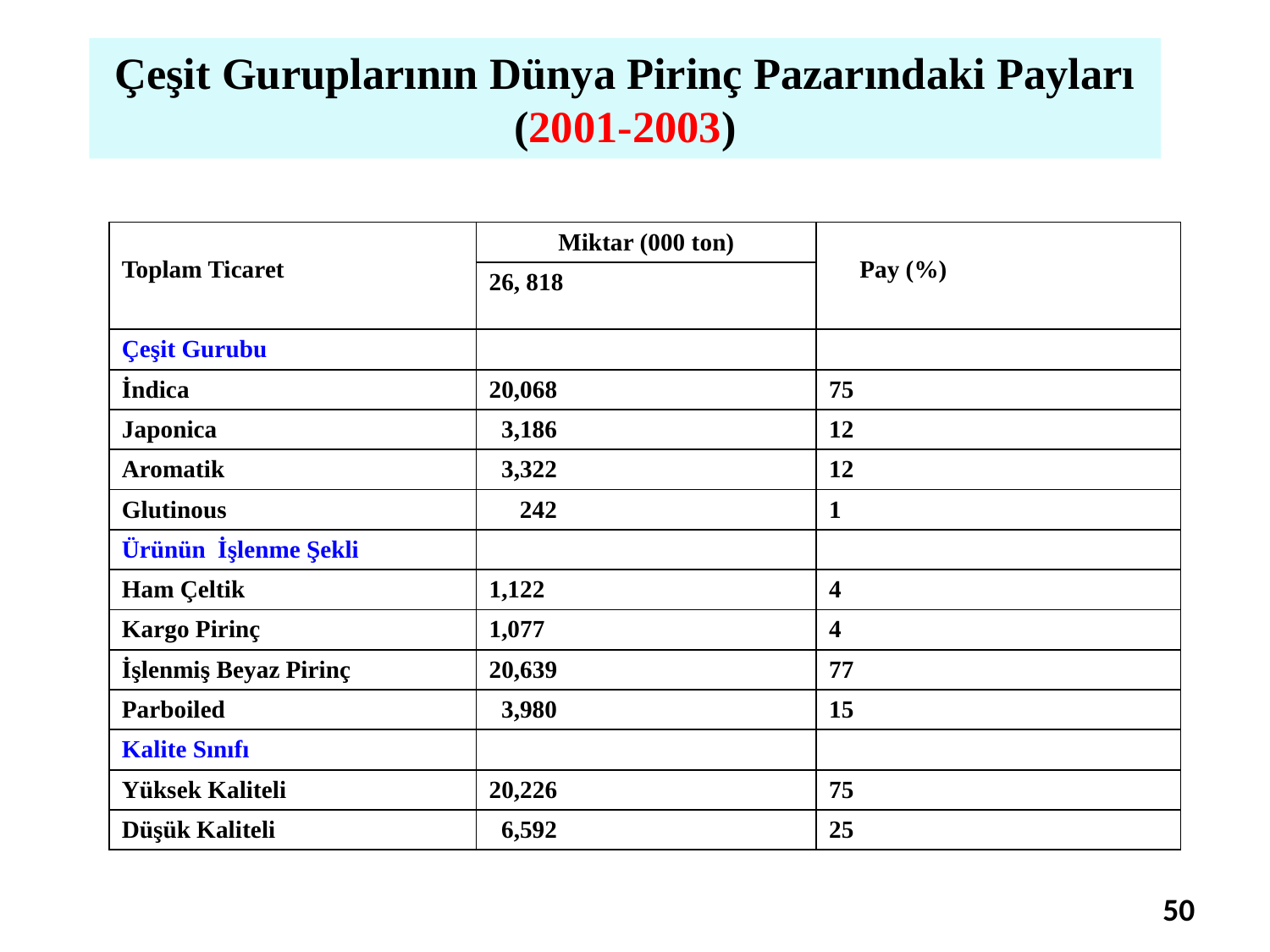

# Çeşit Guruplarının Dünya Pirinç Pazarındaki Payları (2001-2003)
| Toplam Ticaret | Miktar (000 ton) | Pay (%) |
| --- | --- | --- |
|  | 26, 818 |  |
| Çeşit Gurubu |  |  |
| İndica | 20,068 | 75 |
| Japonica | 3,186 | 12 |
| Aromatik | 3,322 | 12 |
| Glutinous | 242 | 1 |
| Ürünün İşlenme Şekli |  |  |
| Ham Çeltik | 1,122 | 4 |
| Kargo Pirinç | 1,077 | 4 |
| İşlenmiş Beyaz Pirinç | 20,639 | 77 |
| Parboiled | 3,980 | 15 |
| Kalite Sınıfı |  |  |
| Yüksek Kaliteli | 20,226 | 75 |
| Düşük Kaliteli | 6,592 | 25 |
| 50 |
| --- |